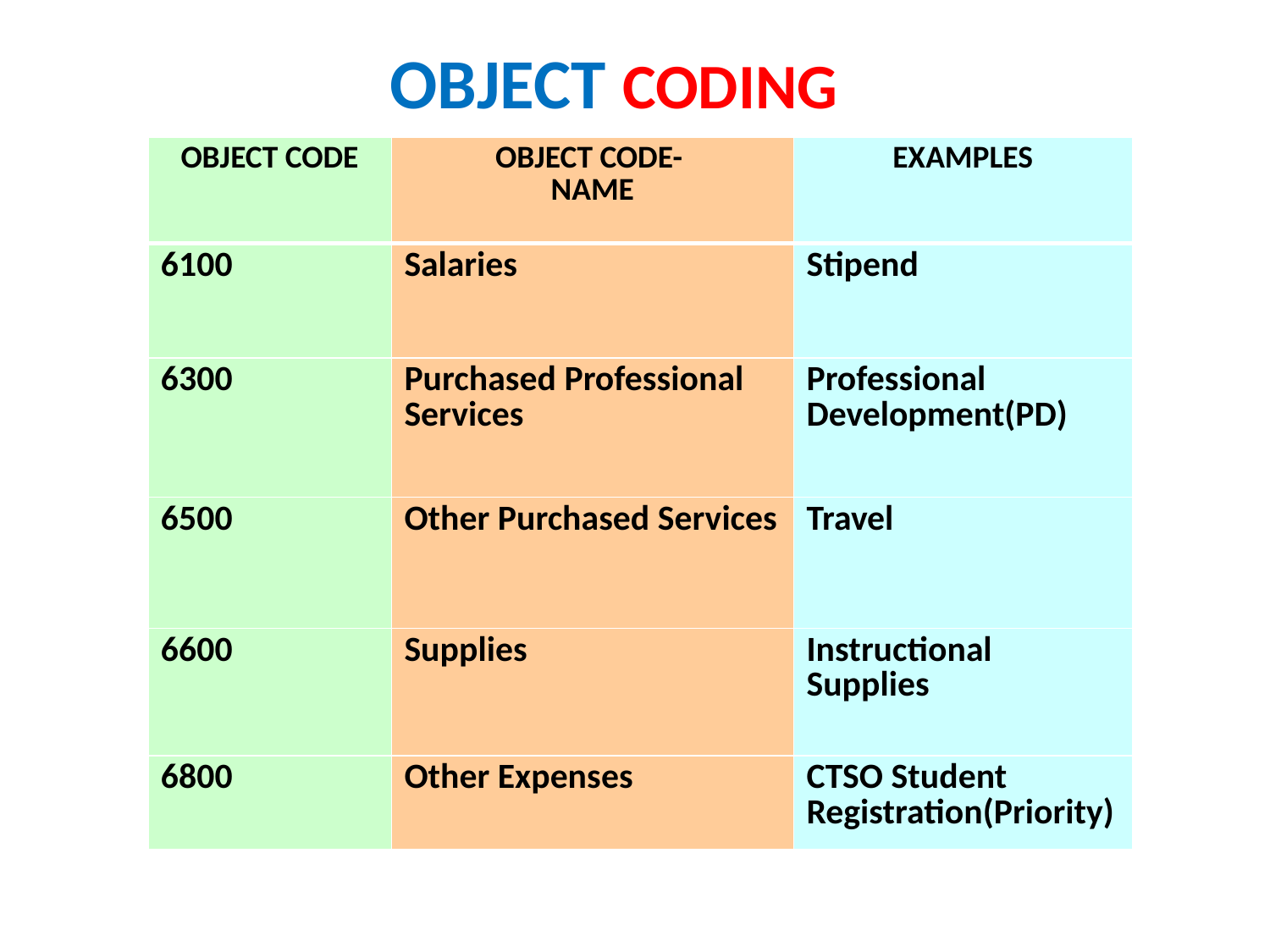

# Object Coding
| OBJECT CODE | OBJECT CODE- NAME | EXAMPLES |
| --- | --- | --- |
| 6100 | Salaries | Stipend |
| 6300 | Purchased Professional Services | Professional Development(PD) |
| 6500 | Other Purchased Services | Travel |
| 6600 | Supplies | Instructional Supplies |
| 6800 | Other Expenses | CTSO Student Registration(Priority) |